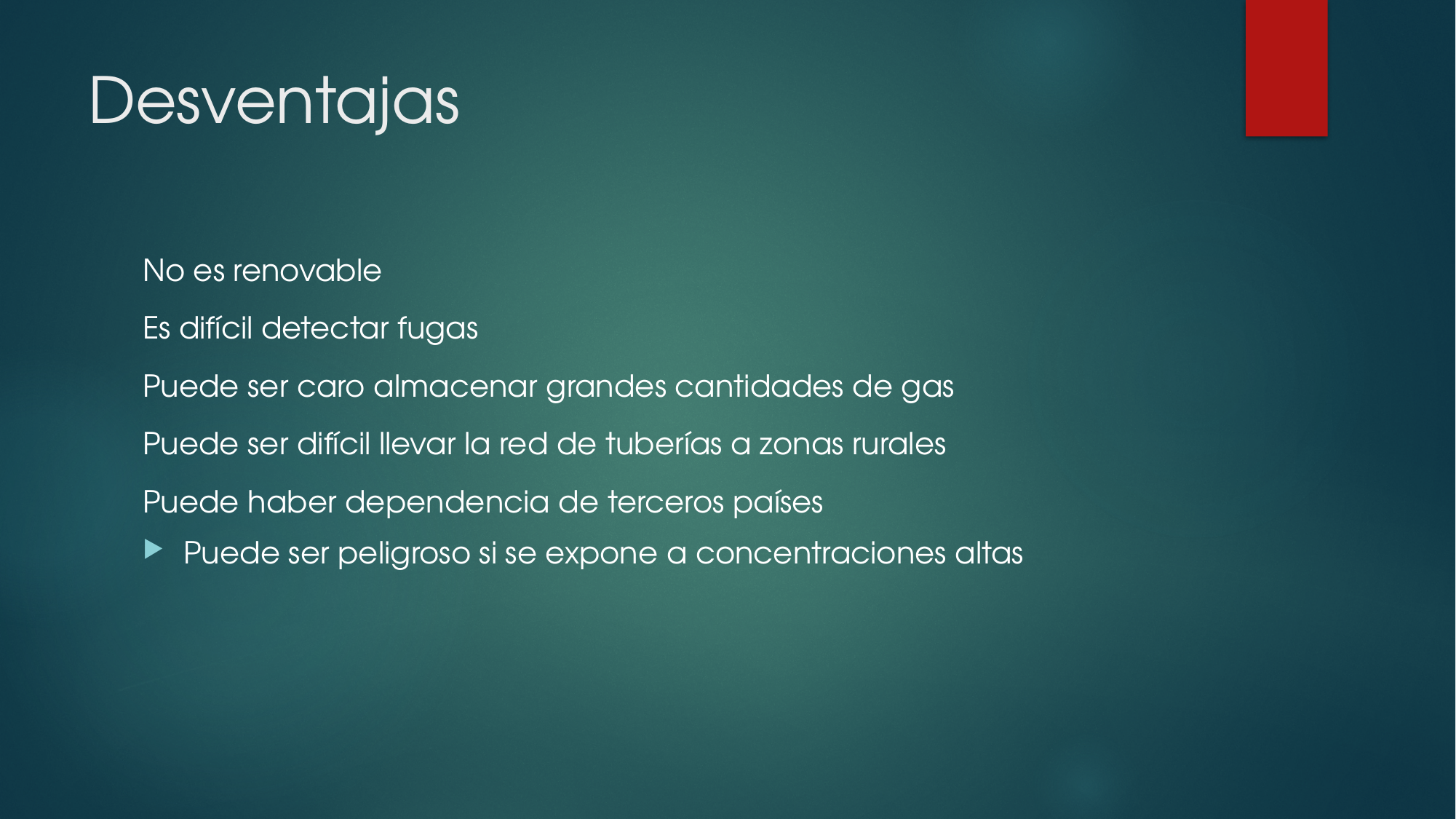

# Desventajas
No es renovable
Es difícil detectar fugas
Puede ser caro almacenar grandes cantidades de gas
Puede ser difícil llevar la red de tuberías a zonas rurales
Puede haber dependencia de terceros países
Puede ser peligroso si se expone a concentraciones altas